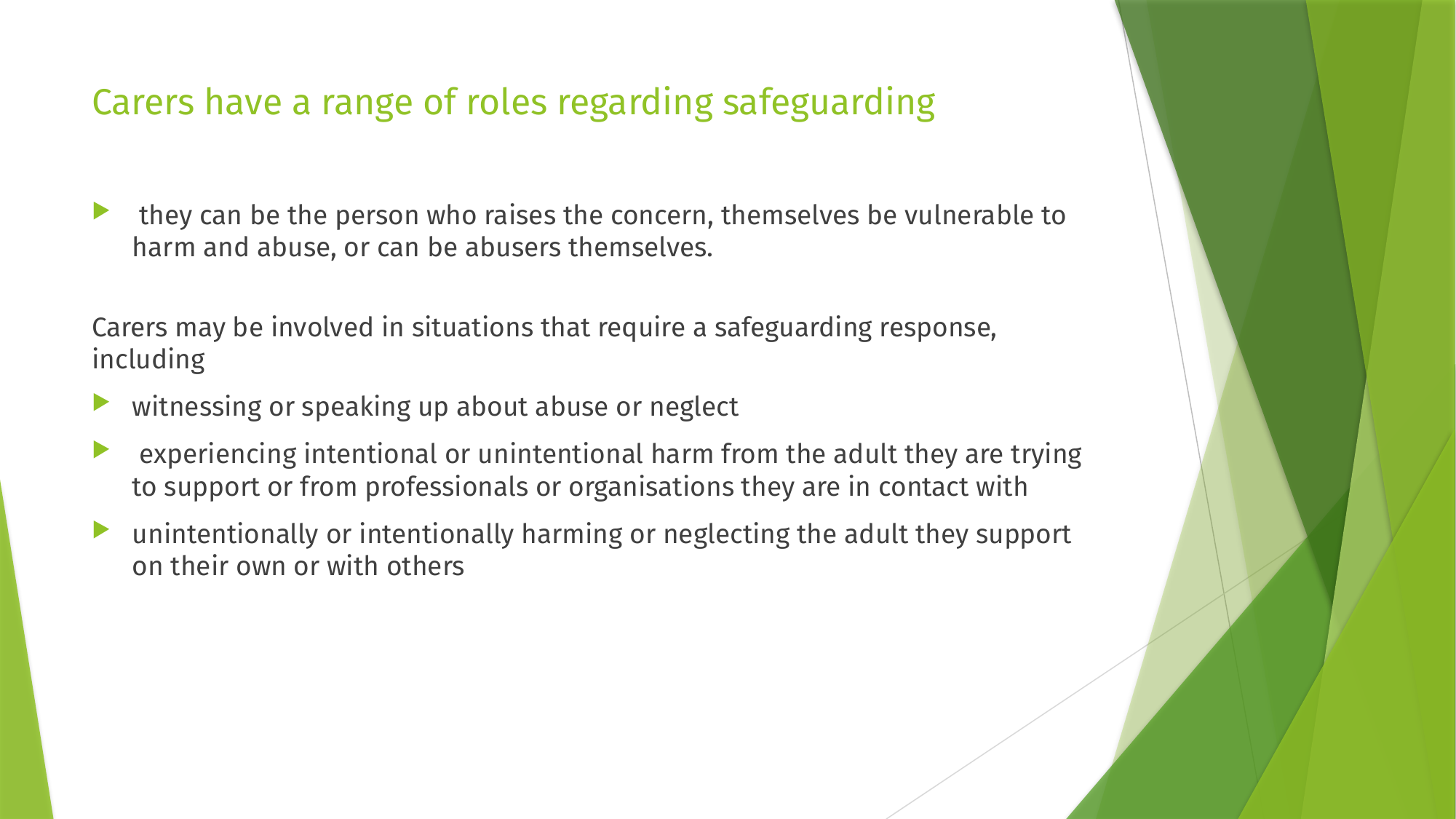

# Carers have a range of roles regarding safeguarding

 they can be the person who raises the concern, themselves be vulnerable to harm and abuse, or can be abusers themselves.
Carers may be involved in situations that require a safeguarding response, including
witnessing or speaking up about abuse or neglect
 experiencing intentional or unintentional harm from the adult they are trying to support or from professionals or organisations they are in contact with
unintentionally or intentionally harming or neglecting the adult they support on their own or with others